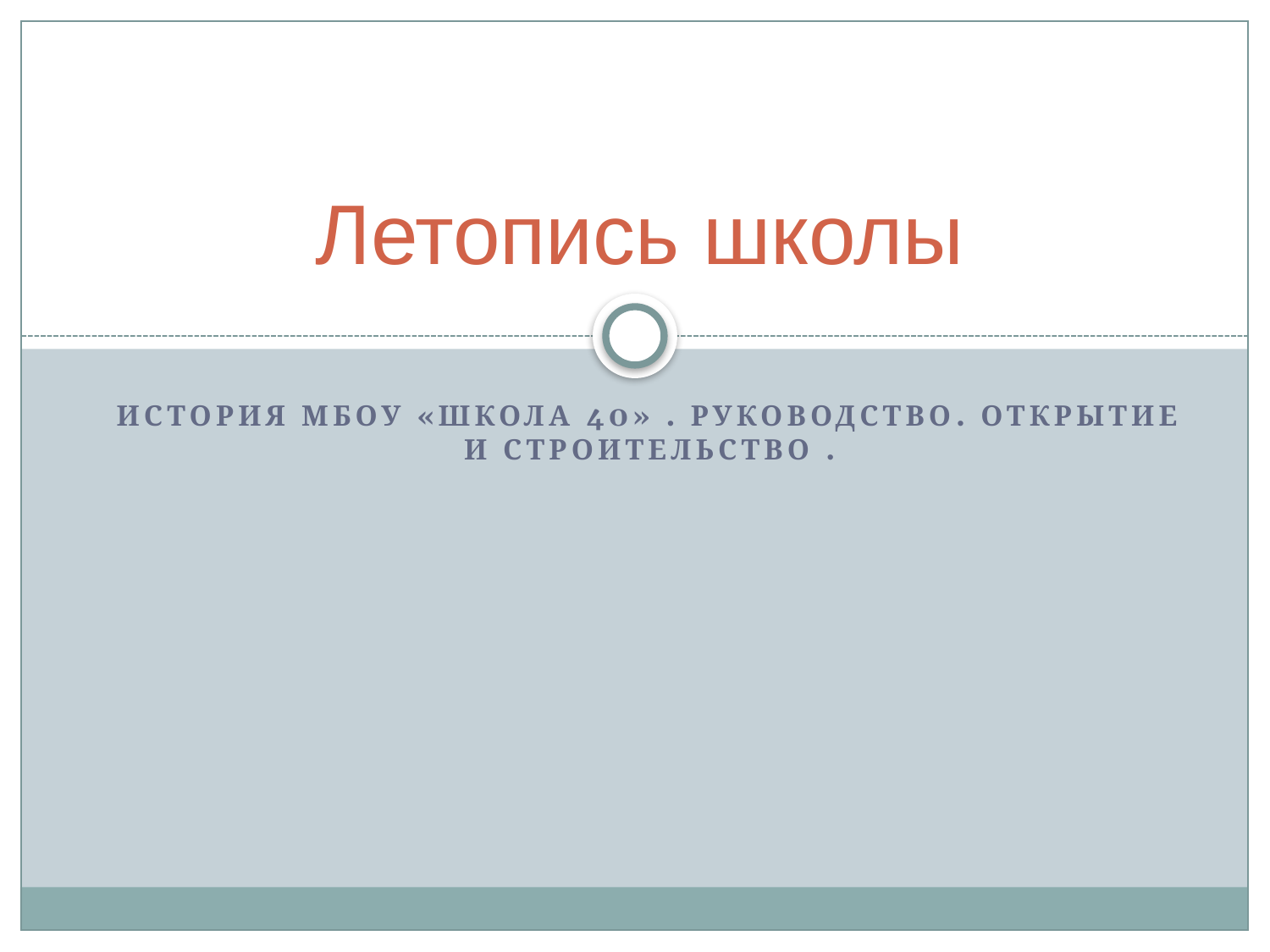

# Летопись школы
История мбоу «школа 40» . Руководство. Открытие и строительство .